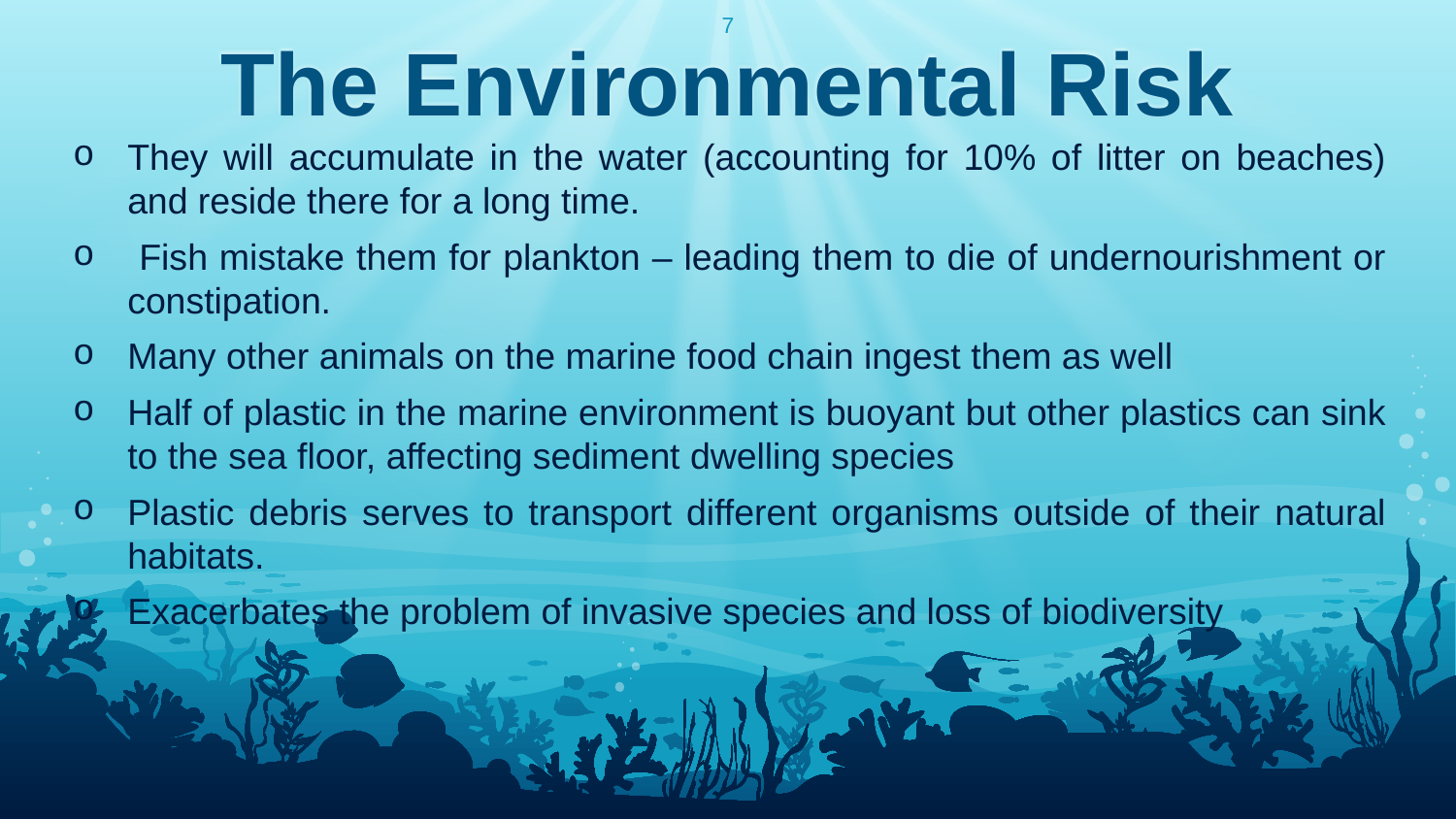

7
The Environmental Risk
They will accumulate in the water (accounting for 10% of litter on beaches) and reside there for a long time.
 Fish mistake them for plankton – leading them to die of undernourishment or constipation.
Many other animals on the marine food chain ingest them as well
Half of plastic in the marine environment is buoyant but other plastics can sink to the sea floor, affecting sediment dwelling species
Plastic debris serves to transport different organisms outside of their natural habitats.
Exacerbates the problem of invasive species and loss of biodiversity